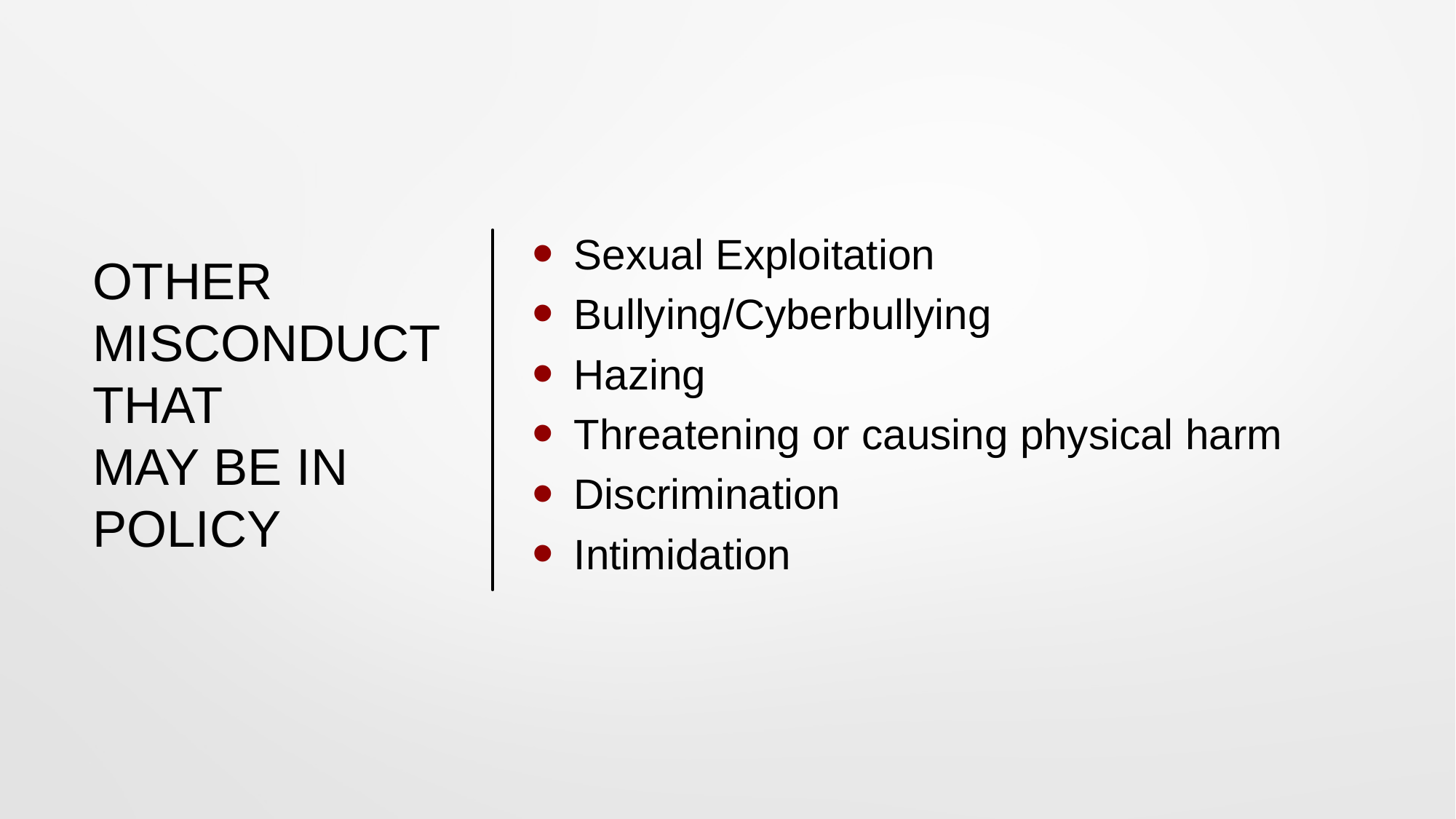

# OTHER MISCONDUCT THAT MAY BE IN POLICY
Sexual Exploitation
Bullying/Cyberbullying
Hazing
Threatening or causing physical harm
Discrimination
Intimidation